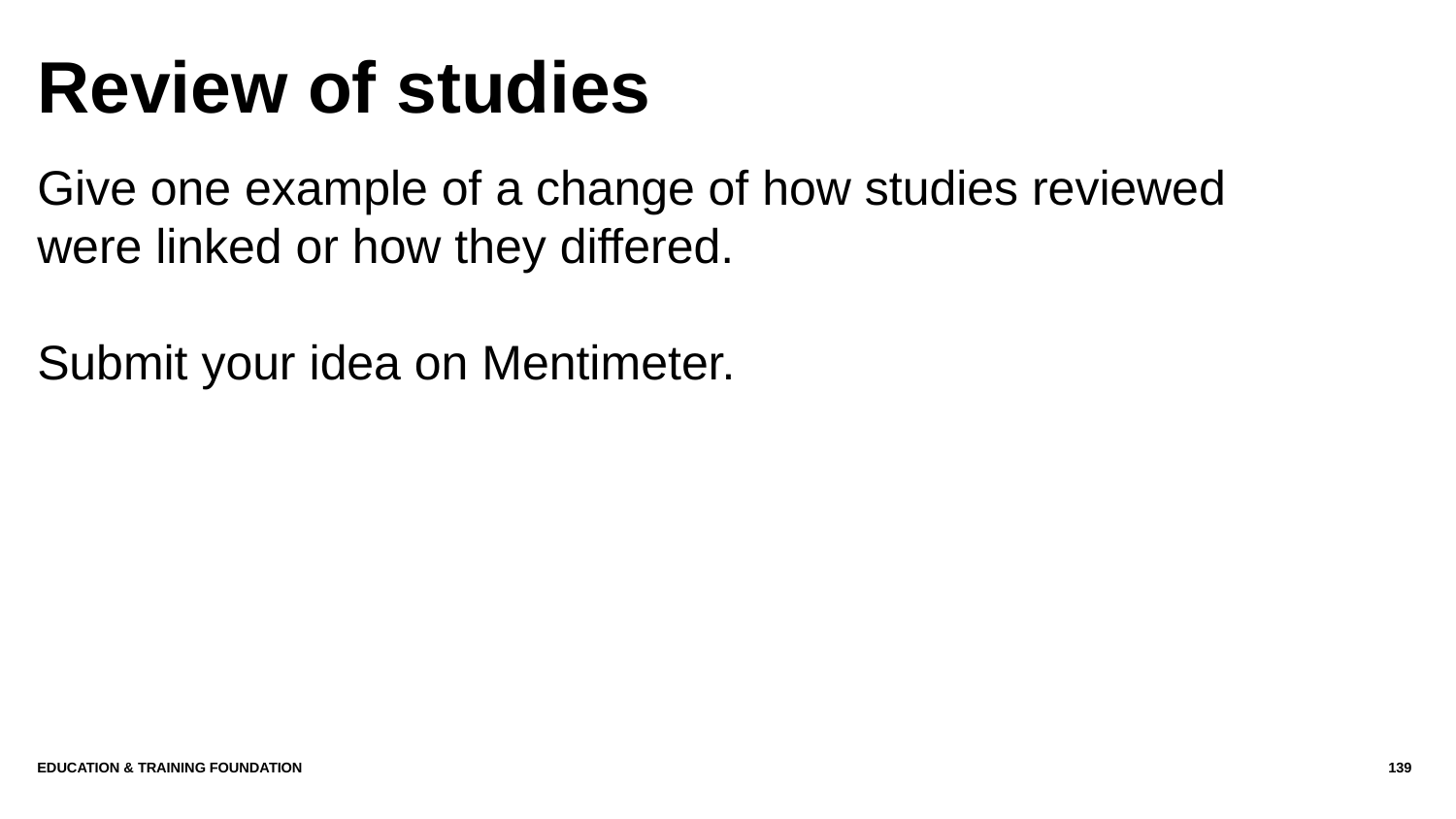

# Review of studies
Give one example of a change of how studies reviewed were linked or how they differed.

Submit your idea on Mentimeter.
Education & Training Foundation
139